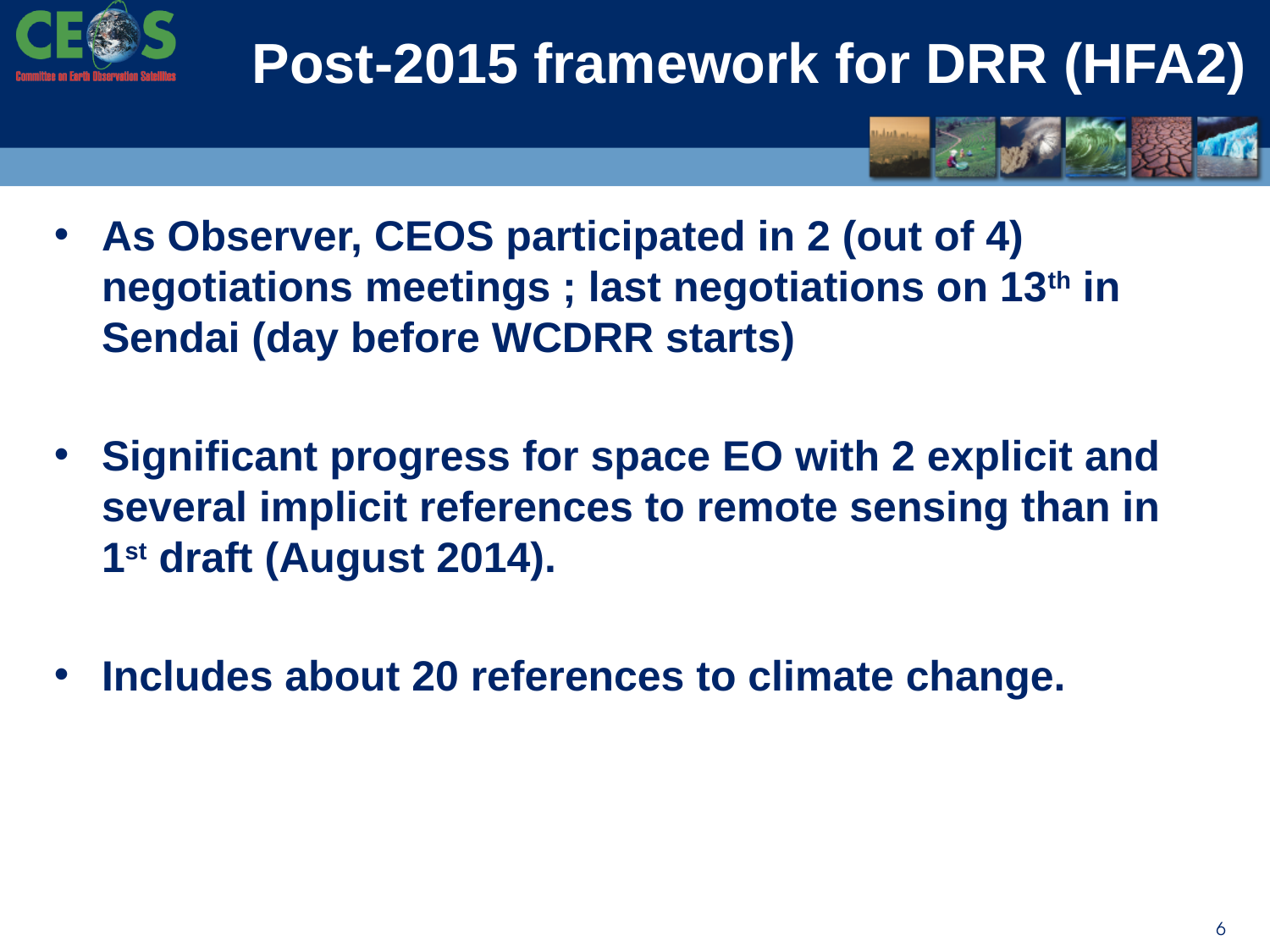

# Post-2015 framework for DRR (HFA2)
As Observer, CEOS participated in 2 (out of 4) negotiations meetings ; last negotiations on 13th in Sendai (day before WCDRR starts)

Significant progress for space EO with 2 explicit and several implicit references to remote sensing than in 1st draft (August 2014).

Includes about 20 references to climate change.